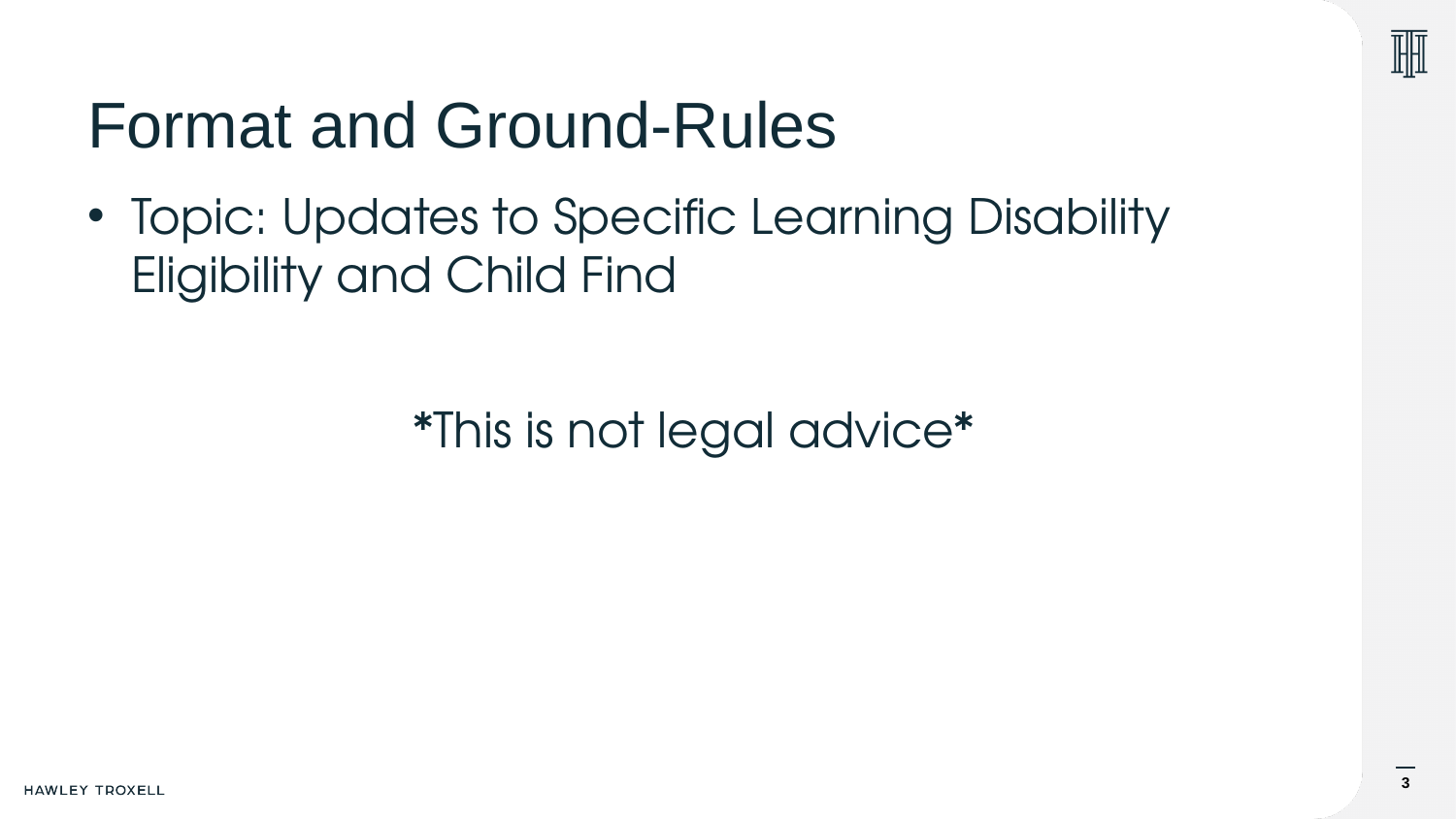

# Format and Ground-Rules
Topic: Updates to Specific Learning Disability Eligibility and Child Find

*This is not legal advice*
3